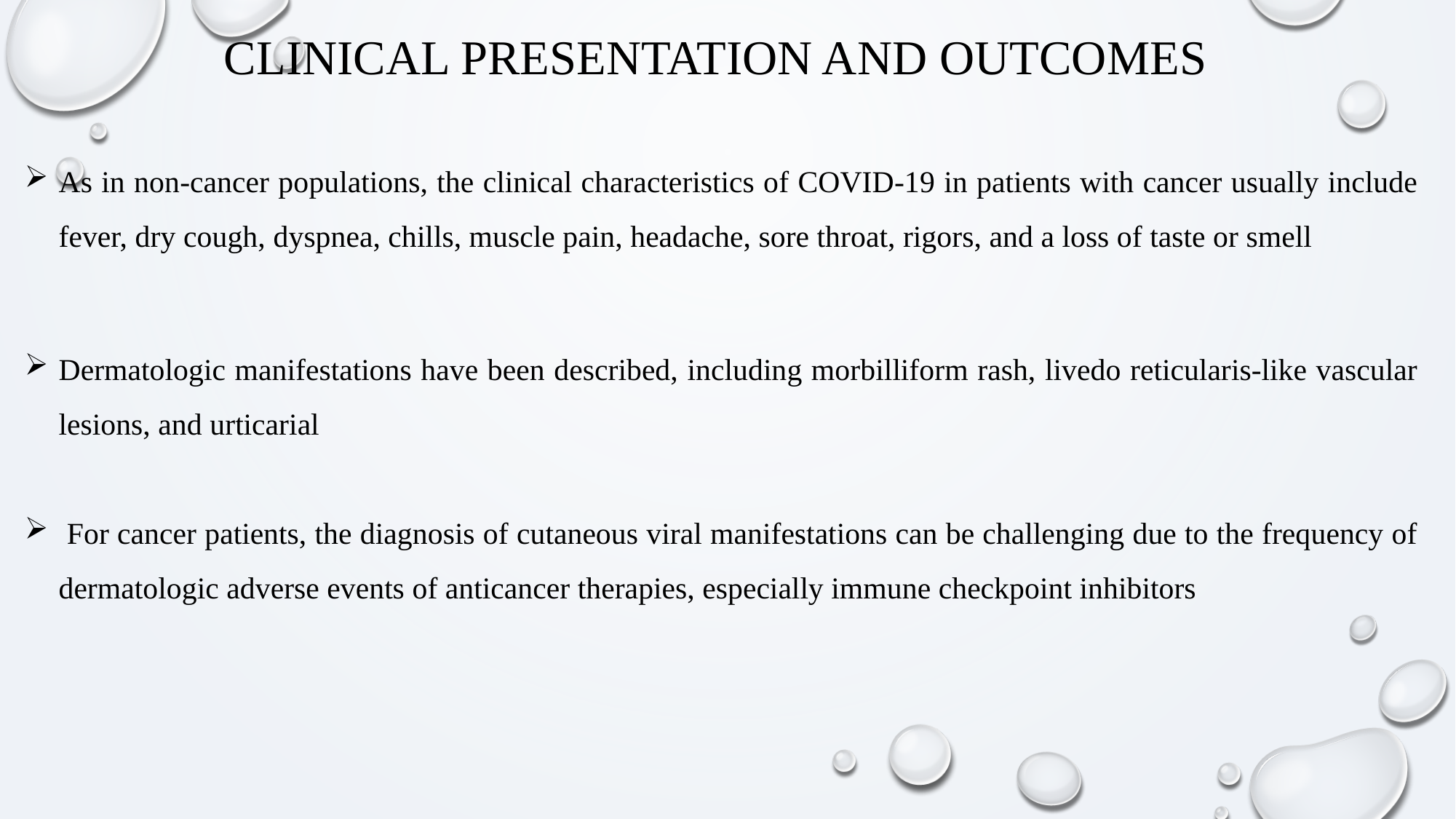

CLINICAL PRESENTATION AND OUTCOMES

As in non-cancer populations, the clinical characteristics of COVID-19 in patients with cancer usually include fever, dry cough, dyspnea, chills, muscle pain, headache, sore throat, rigors, and a loss of taste or smell

Dermatologic manifestations have been described, including morbilliform rash, livedo reticularis-like vascular lesions, and urticarial

 For cancer patients, the diagnosis of cutaneous viral manifestations can be challenging due to the frequency of dermatologic adverse events of anticancer therapies, especially immune checkpoint inhibitors